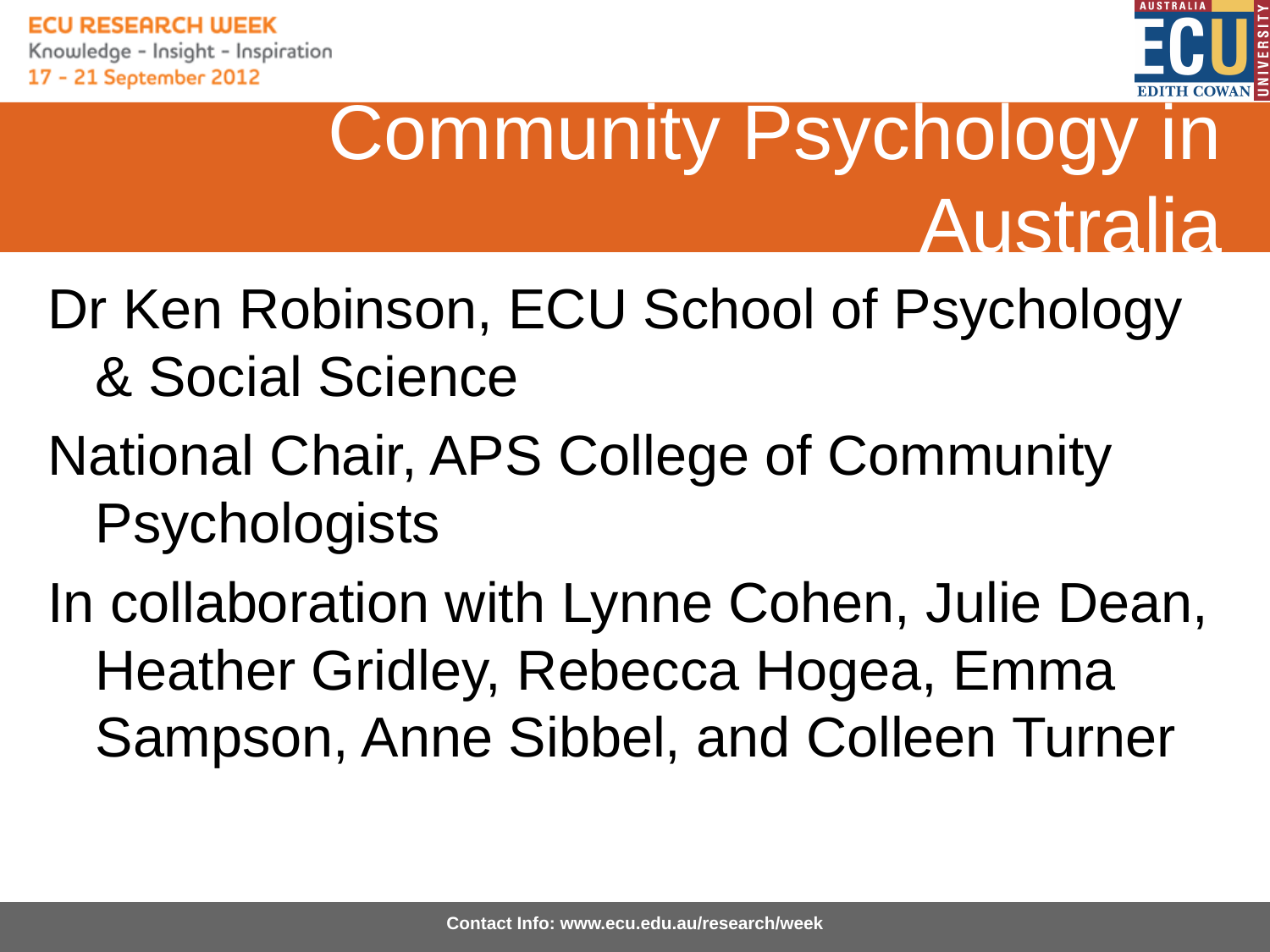

# Community Psychology in Australia
Dr Ken Robinson, ECU School of Psychology & Social Science
National Chair, APS College of Community Psychologists
In collaboration with Lynne Cohen, Julie Dean, Heather Gridley, Rebecca Hogea, Emma Sampson, Anne Sibbel, and Colleen Turner